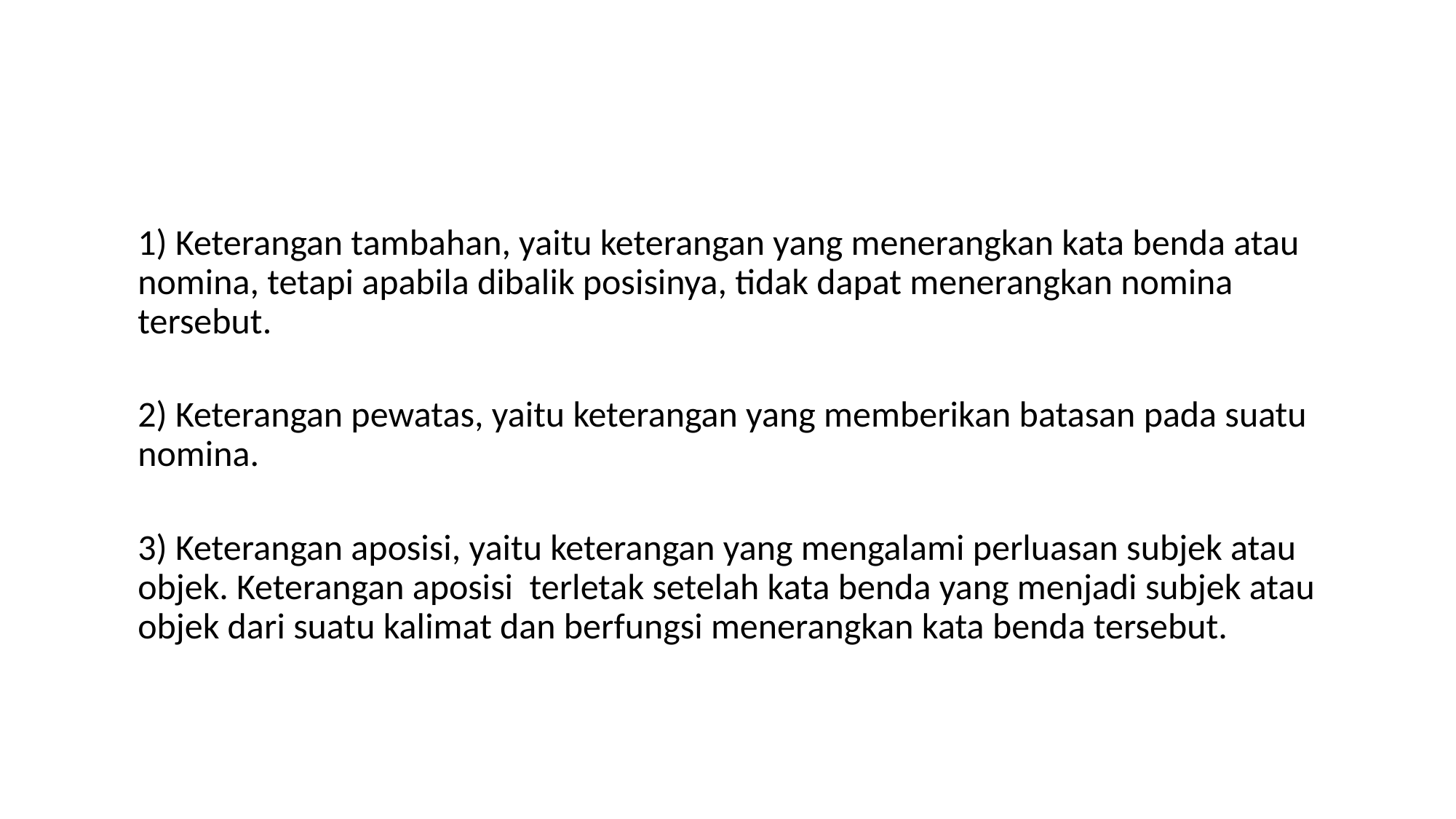

1) Keterangan tambahan, yaitu keterangan yang menerangkan kata benda atau nomina, tetapi apabila dibalik posisinya, tidak dapat menerangkan nomina tersebut.
2) Keterangan pewatas, yaitu keterangan yang memberikan batasan pada suatu nomina.
3) Keterangan aposisi, yaitu keterangan yang mengalami perluasan subjek atau objek. Keterangan aposisi  terletak setelah kata benda yang menjadi subjek atau objek dari suatu kalimat dan berfungsi menerangkan kata benda tersebut.